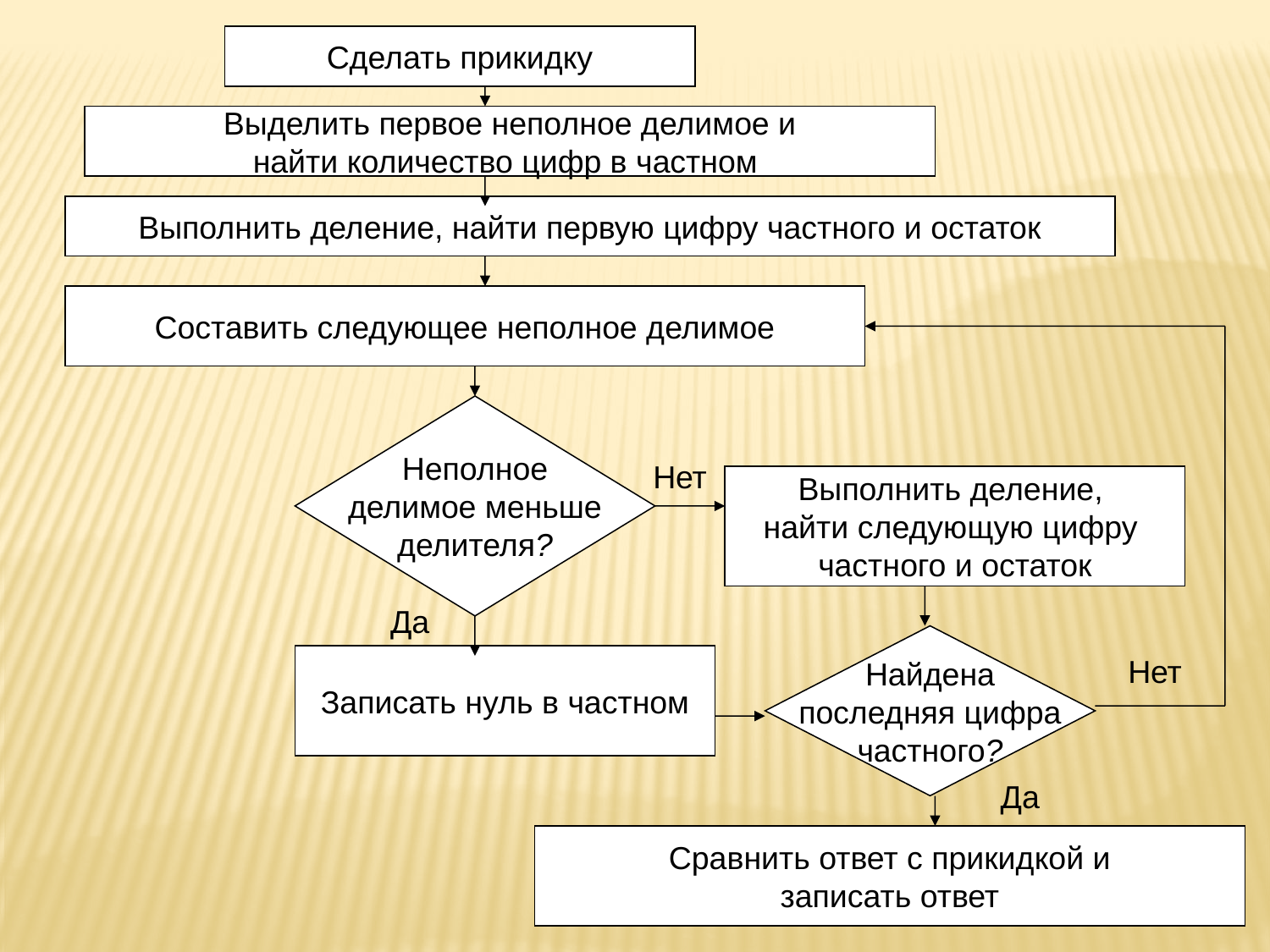

Сделать прикидку

Выделить первое неполное делимое и
найти количество цифр в частном

Выполнить деление, найти первую цифру частного и остаток

Составить следующее неполное делимое

Неполное
делимое меньше
делителя?
Нет
Выполнить деление,
найти следующую цифру
частного и остаток

Да

Найдена
последняя цифра
частного?
Записать нуль в частном
Нет

Да

Сравнить ответ с прикидкой и
записать ответ